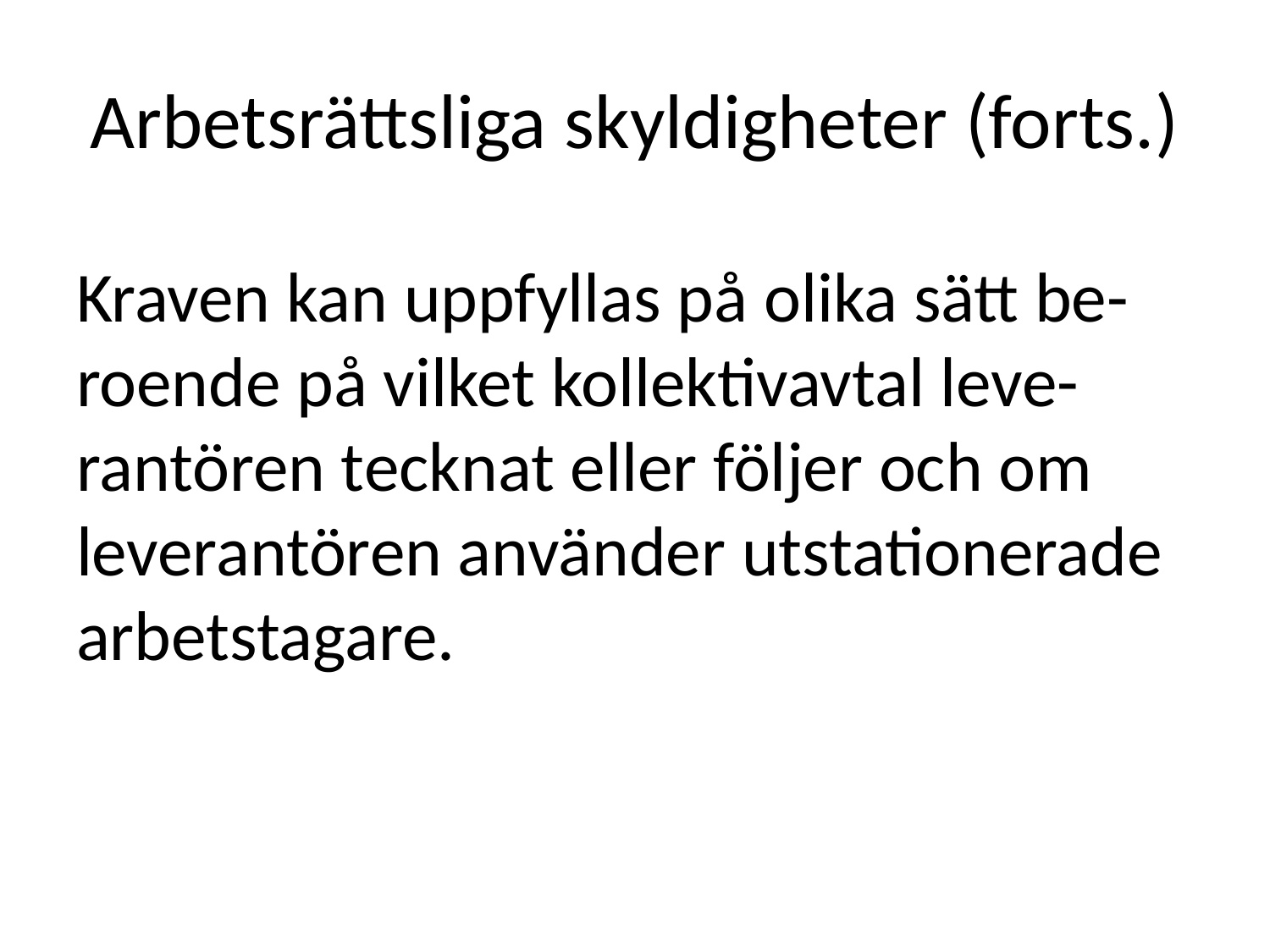

# Arbetsrättsliga skyldigheter (forts.)
Kraven kan uppfyllas på olika sätt be-roende på vilket kollektivavtal leve-rantören tecknat eller följer och om leverantören använder utstationerade arbetstagare.